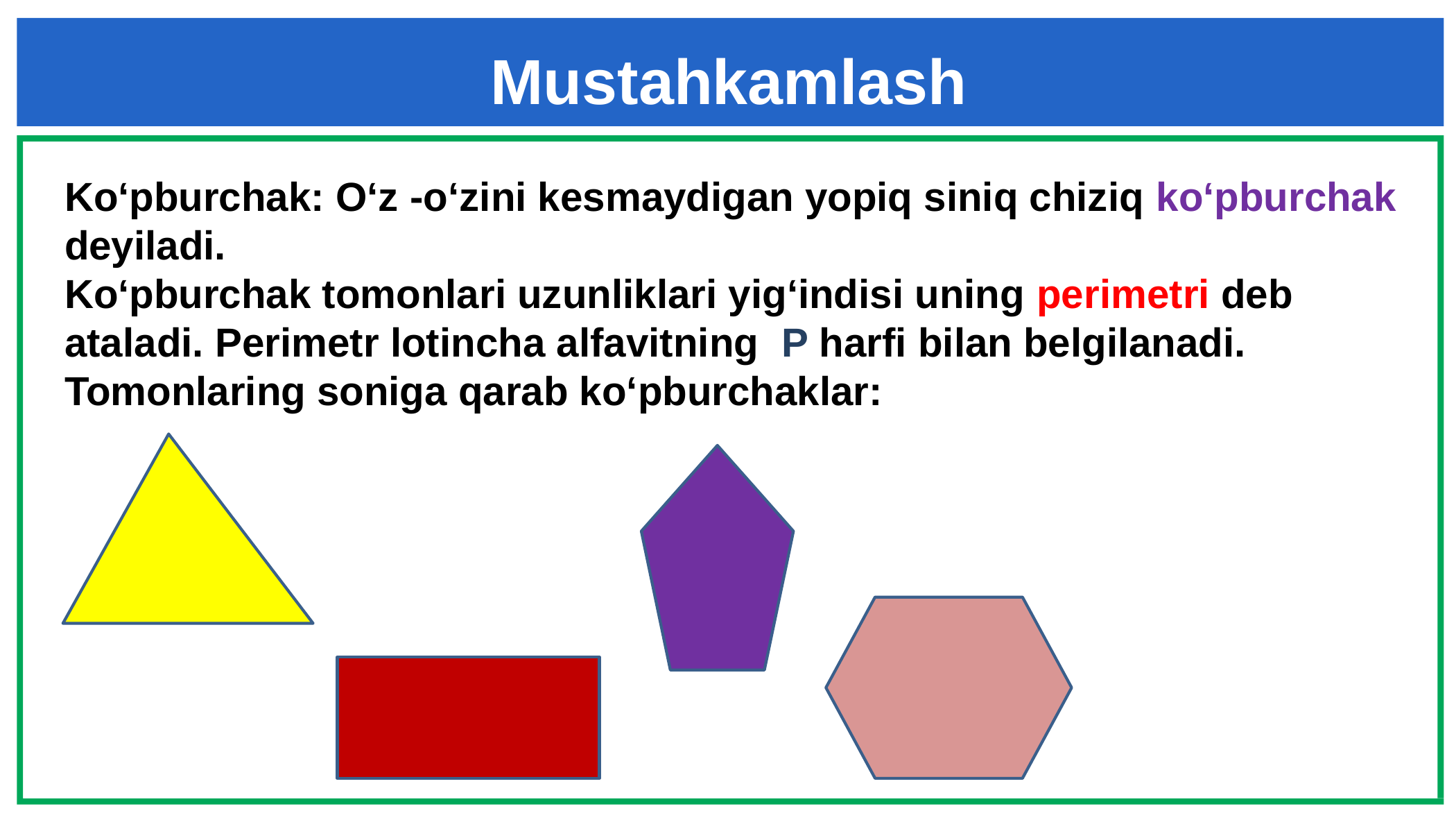

Mustahkamlash
Ko‘pburchak: O‘z -o‘zini kesmaydigan yopiq siniq chiziq ko‘pburchak deyiladi.
Ko‘pburchak tomonlari uzunliklari yig‘indisi uning perimetri deb ataladi. Perimetr lotincha alfavitning  P harfi bilan belgilanadi. Tomonlaring soniga qarab ko‘pburchaklar: